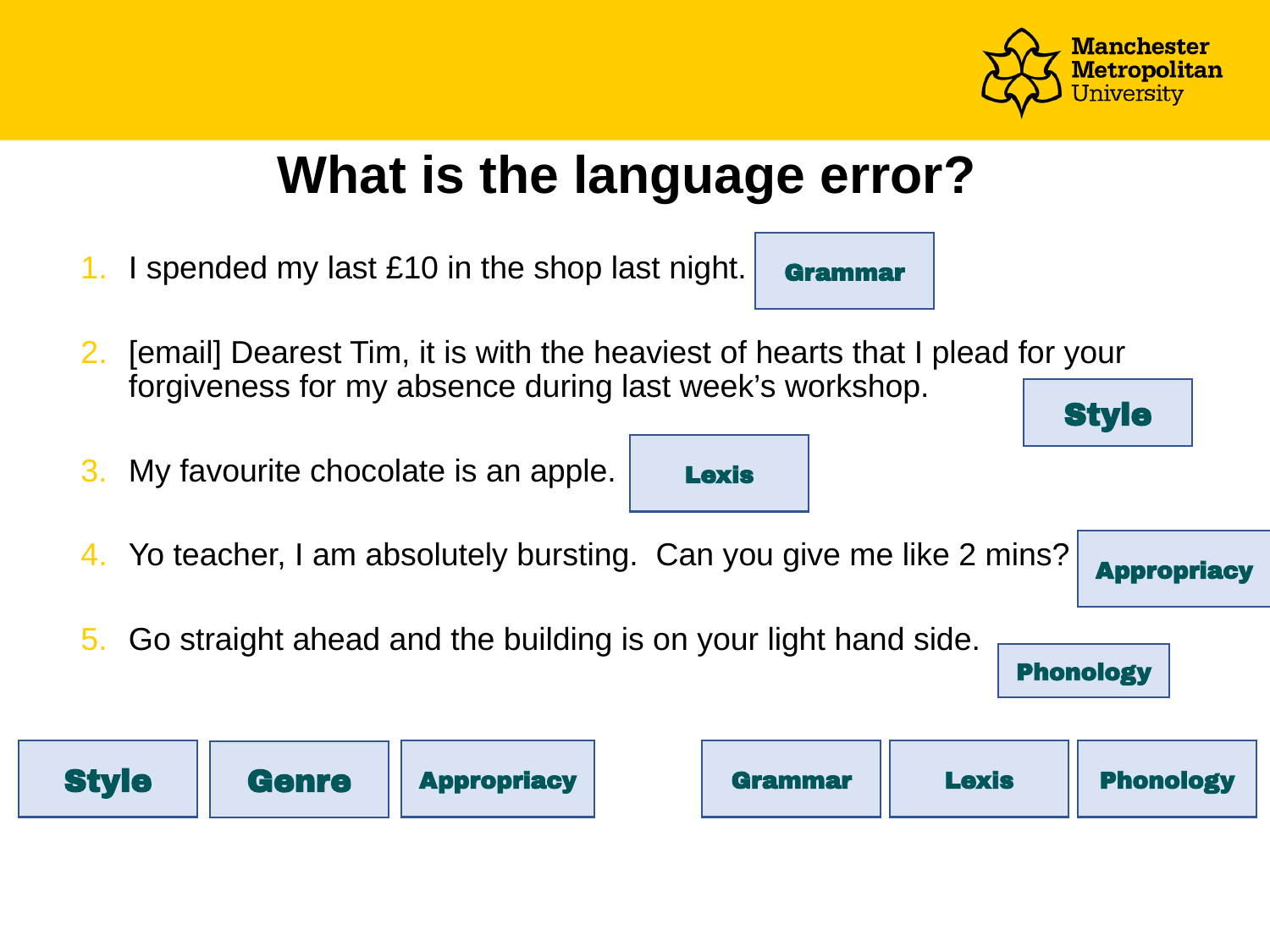

# What is the language error?
Grammar
I spended my last £10 in the shop last night.

[email] Dearest Tim, it is with the heaviest of hearts that I plead for your forgiveness for my absence during last week’s workshop.

My favourite chocolate is an apple.

Yo teacher, I am absolutely bursting.  Can you give me like 2 mins?

Go straight ahead and the building is on your light hand side.

Style
Lexis
Appropriacy
Phonology
Grammar
Lexis
Phonology
Style
Appropriacy
Genre